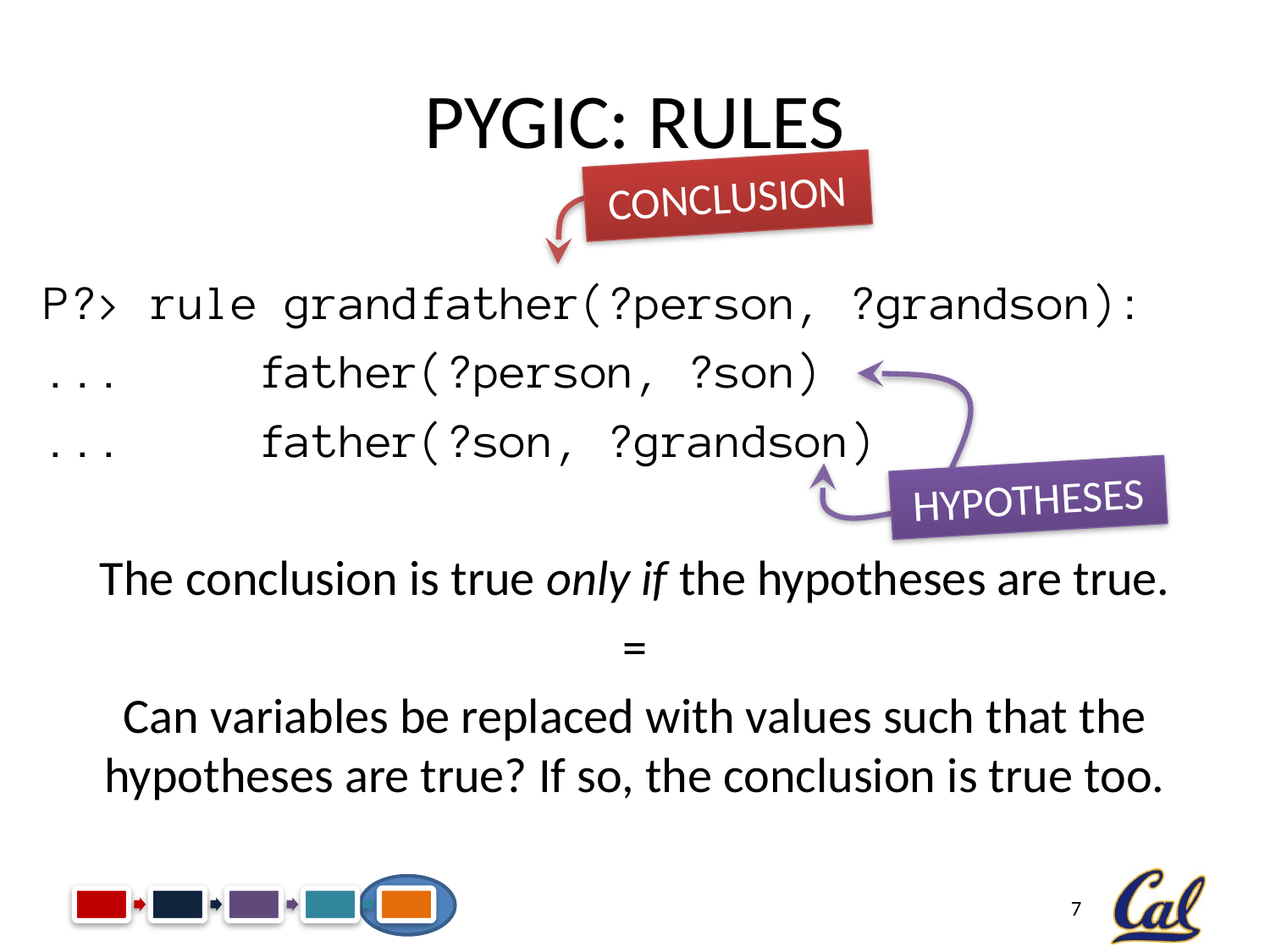

# PyGic: Rules
Conclusion

P?> rule grandfather(?person, ?grandson):
...     father(?person, ?son)
...     father(?son, ?grandson)

The conclusion is true only if the hypotheses are true.
=
Can variables be replaced with values such that the hypotheses are true? If so, the conclusion is true too.

Hypotheses